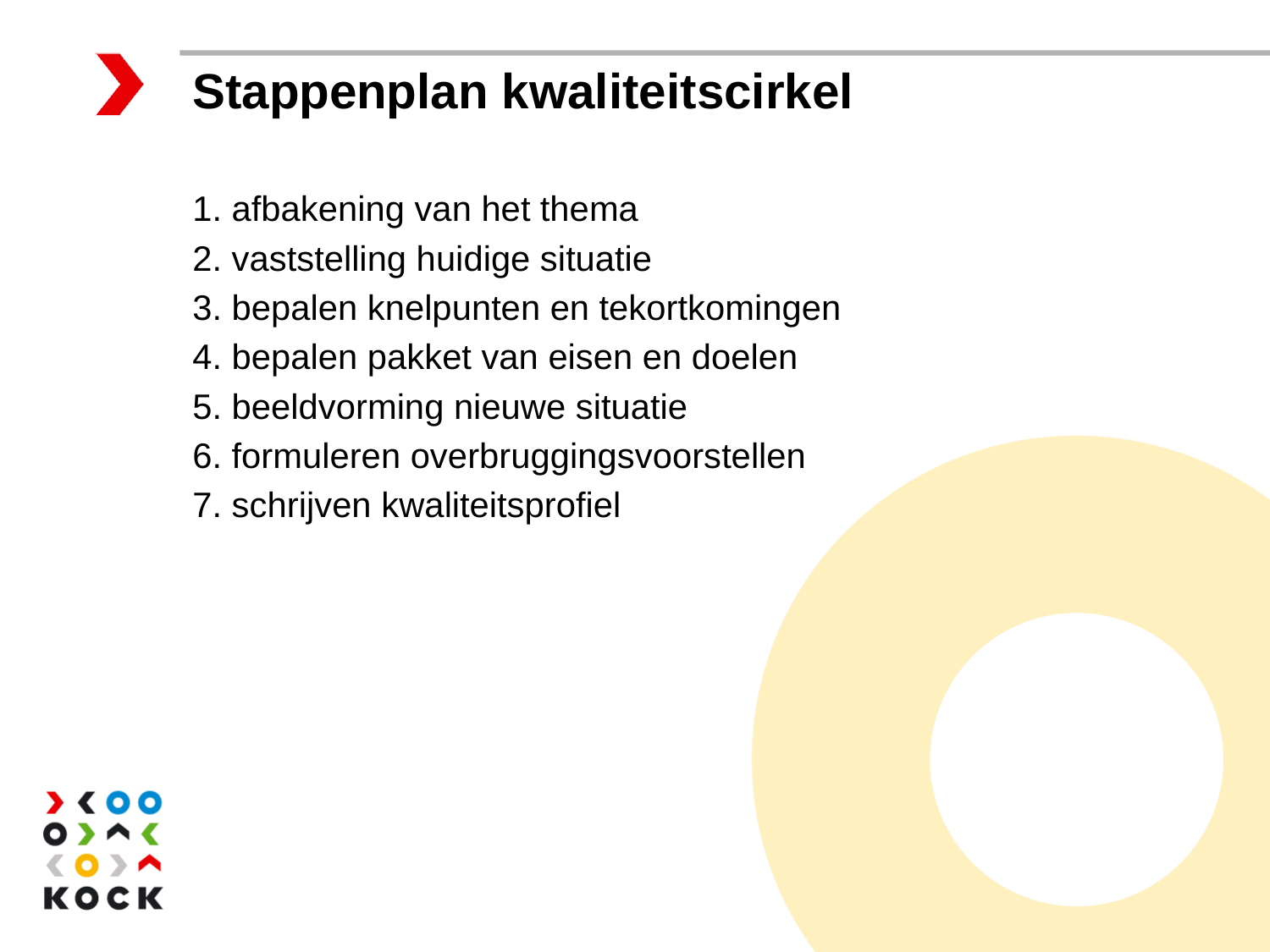

# Stappenplan kwaliteitscirkel
1. afbakening van het thema
2. vaststelling huidige situatie
3. bepalen knelpunten en tekortkomingen
4. bepalen pakket van eisen en doelen
5. beeldvorming nieuwe situatie
6. formuleren overbruggingsvoorstellen
7. schrijven kwaliteitsprofiel